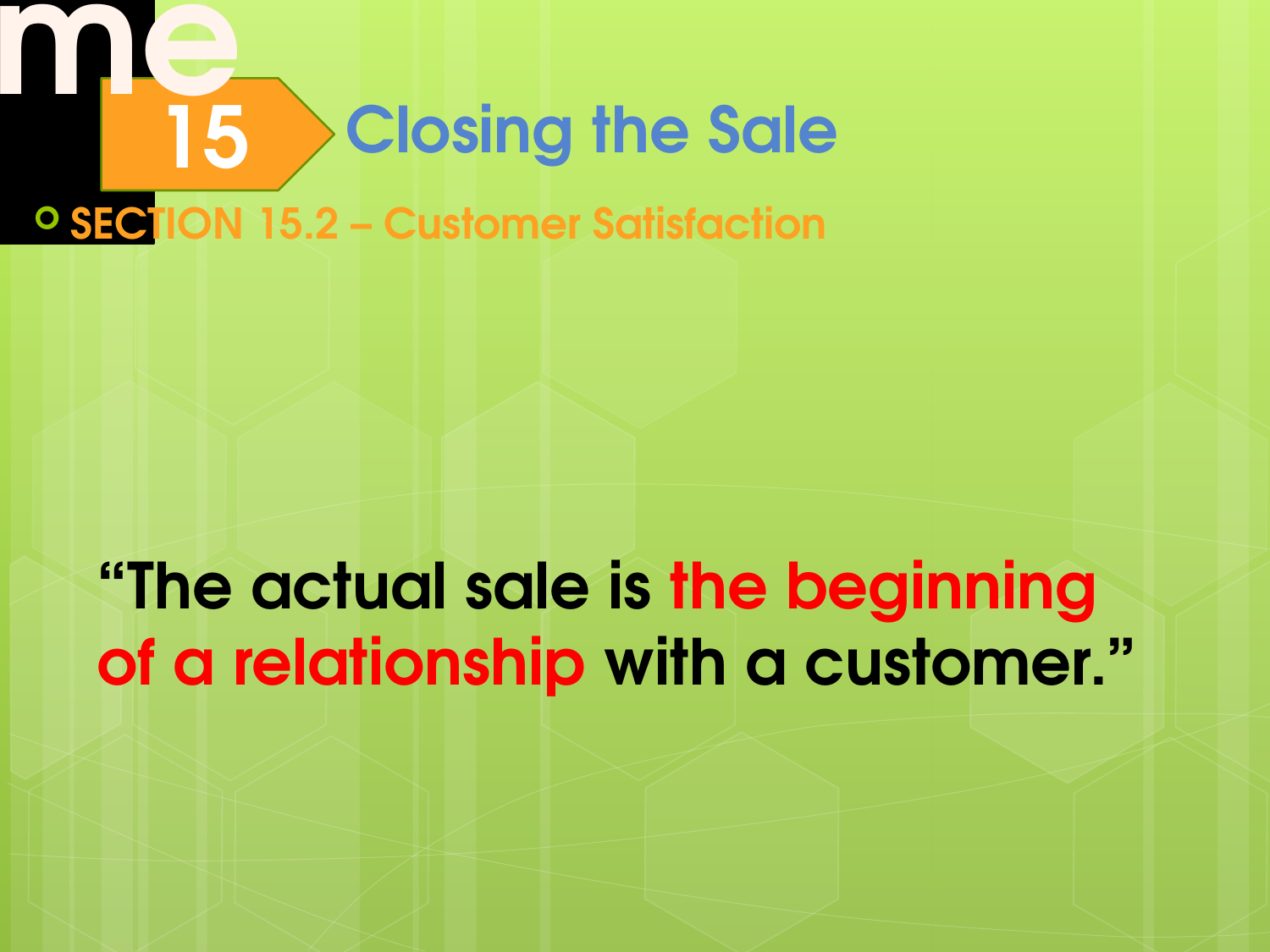

SECTION 15.2 – Customer Satisfaction
“The actual sale is the beginning of a relationship with a customer.”